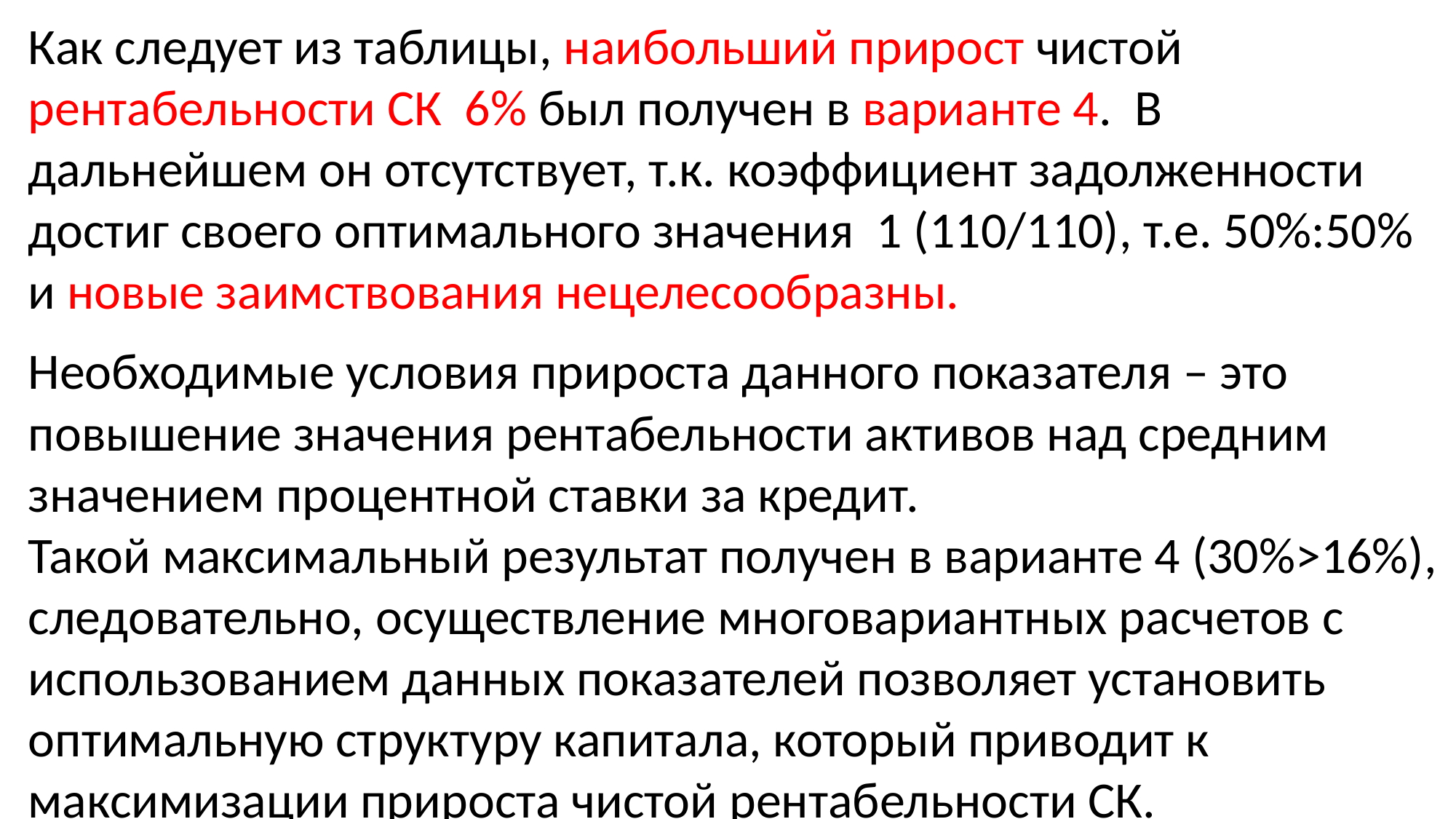

Как следует из таблицы, наибольший прирост чистой рентабельности СК  6% был получен в варианте 4.  В дальнейшем он отсутствует, т.к. коэффициент задолженности достиг своего оптимального значения  1 (110/110), т.е. 50%:50% и новые заимствования нецелесообразны.

Необходимые условия прироста данного показателя – это повышение значения рентабельности активов над средним значением процентной ставки за кредит.
Такой максимальный результат получен в варианте 4 (30%>16%), следовательно, осуществление многовариантных расчетов с использованием данных показателей позволяет установить оптимальную структуру капитала, который приводит к максимизации прироста чистой рентабельности СК.